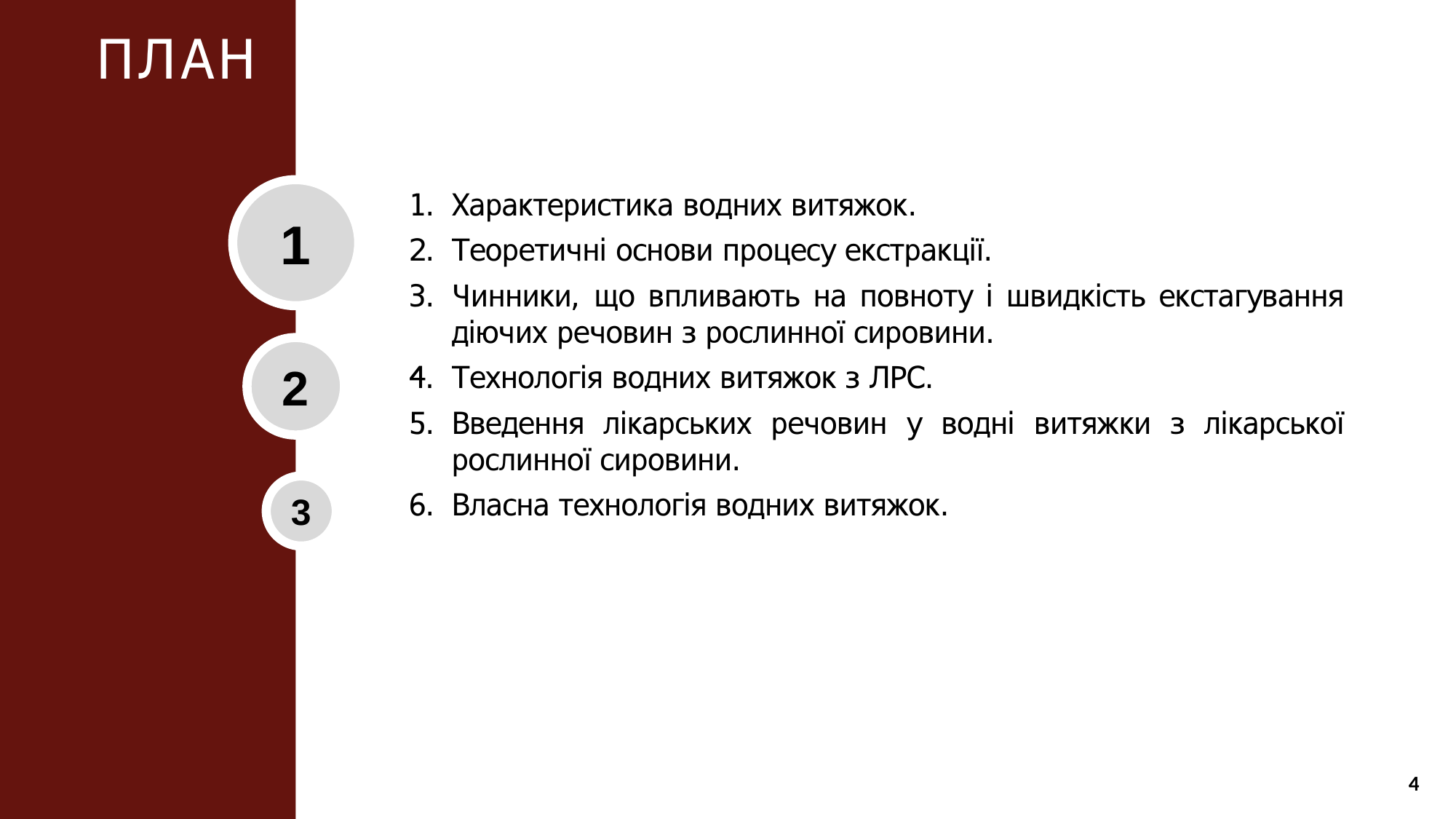

# ПЛАН
Характеристика водних витяжок.
Теоретичні основи процесу екстракції.
Чинники, що впливають на повноту і швидкість екстагування діючих речовин з рослинної сировини.
Технологія водних витяжок з ЛРС.
Введення лікарських речовин у водні витяжки з лікарської рослинної сировини.
Власна технологія водних витяжок.

4